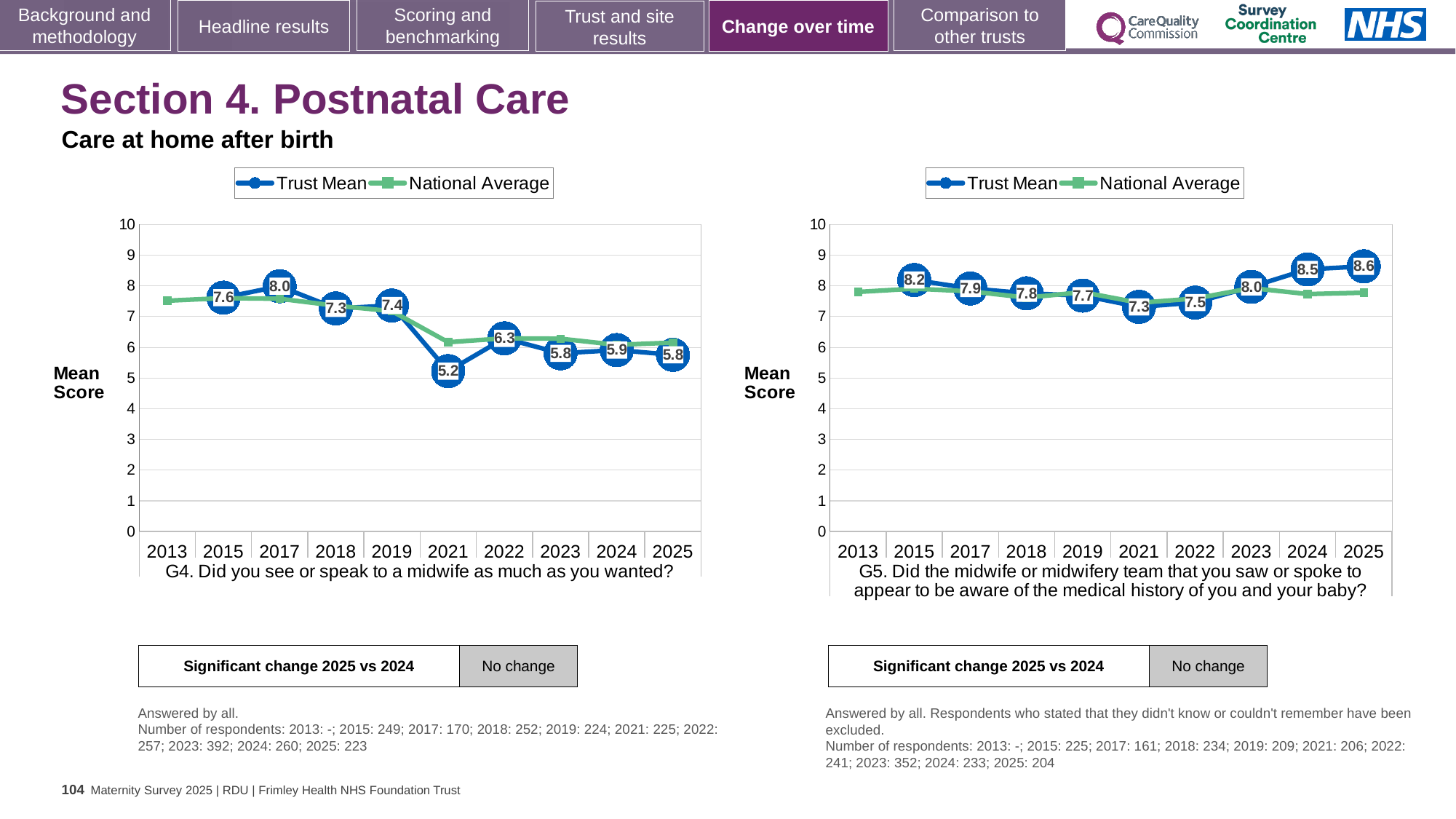

# Section 4. Postnatal Care
Care at home after birth

### Chart

| Category | Trust Mean | National Average |
|---|---|---|
| 2013 | None | 7.515580972333314 |
| 2015 | 7.615608401740509 | 7.601427912062792 |
| 2017 | 7.987051028889939 | 7.58010620655704 |
| 2018 | 7.264597445765772 | 7.354810064935795 |
| 2019 | 7.360485877108044 | 7.175228924779978 |
| 2021 | 5.225236537414268 | 6.165367048399976 |
| 2022 | 6.29168902999309 | 6.292105891967137 |
| 2023 | 5.80486374742338 | 6.279401313954132 |
| 2024 | 5.909550582091064 | 6.07845289652032 |
| 2025 | 5.754868217697954 | 6.153022507697577 |

### Chart

| Category | Trust Mean | National Average |
|---|---|---|
| 2013 | None | 7.802225802191623 |
| 2015 | 8.189508679083971 | 7.90743851470243 |
| 2017 | 7.913810010406522 | 7.819789024011434 |
| 2018 | 7.757702362022166 | 7.616704316805158 |
| 2019 | 7.681014572144469 | 7.794212327855689 |
| 2021 | 7.315675244023803 | 7.44762572455776 |
| 2022 | 7.455021362101509 | 7.587248377463092 |
| 2023 | 7.968955440954376 | 7.926276822703995 |
| 2024 | 8.537020953525987 | 7.73212761871569 |
| 2025 | 8.635166352442695 | 7.77733803629453 |
| Significant change 2025 vs 2024 | No change |
| --- | --- |
| Significant change 2025 vs 2024 | No change |
| --- | --- |
Answered by all.
Number of respondents: 2013: -; 2015: 249; 2017: 170; 2018: 252; 2019: 224; 2021: 225; 2022: 257; 2023: 392; 2024: 260; 2025: 223
Answered by all. Respondents who stated that they didn't know or couldn't remember have been excluded.
Number of respondents: 2013: -; 2015: 225; 2017: 161; 2018: 234; 2019: 209; 2021: 206; 2022: 241; 2023: 352; 2024: 233; 2025: 204
104